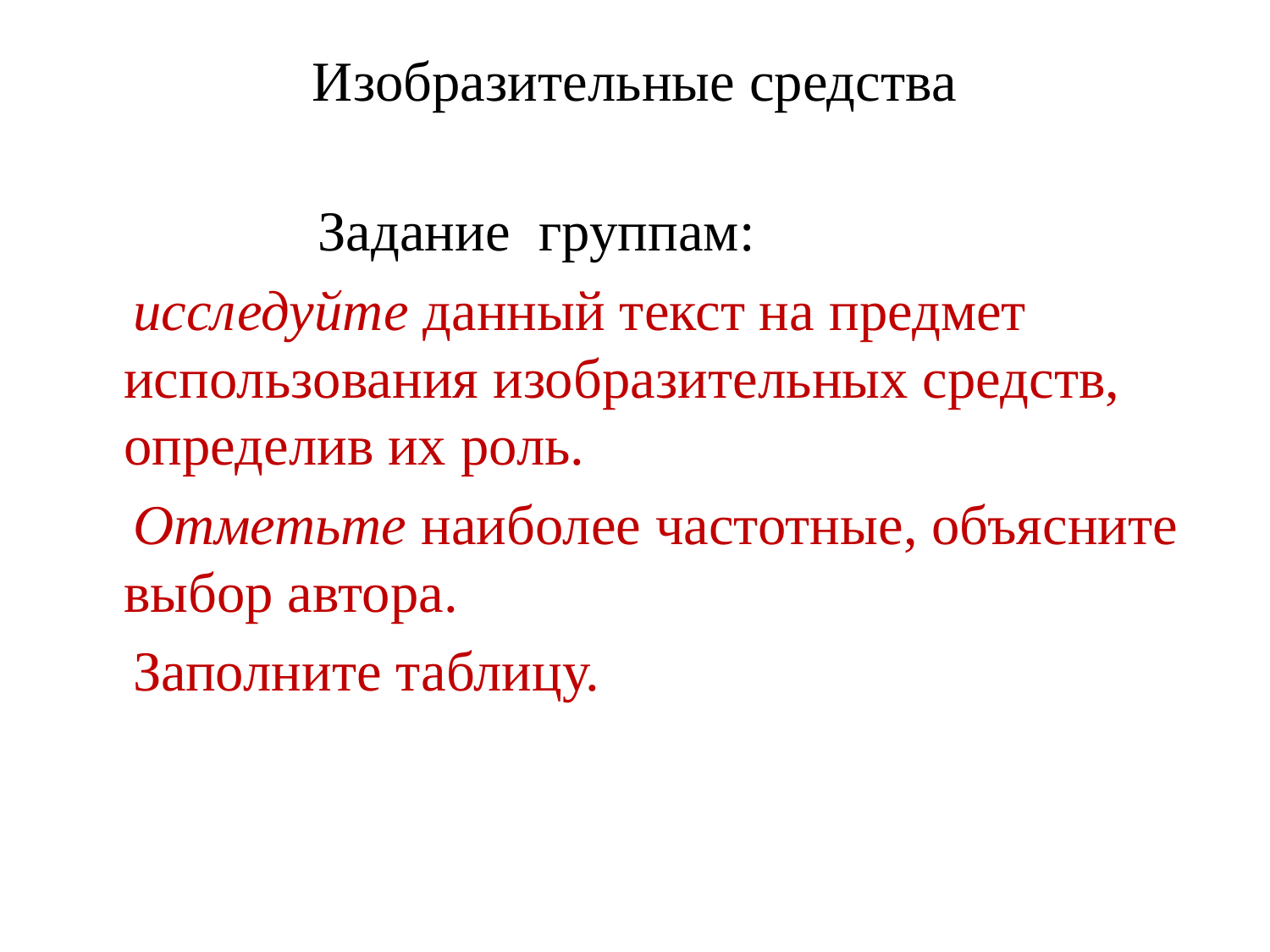

# Изобразительные средства
                   Задание  группам:
    исследуйте данный текст на предмет использования изобразительных средств, определив их роль.
    Отметьте наиболее частотные, объясните выбор автора.
    Заполните таблицу.